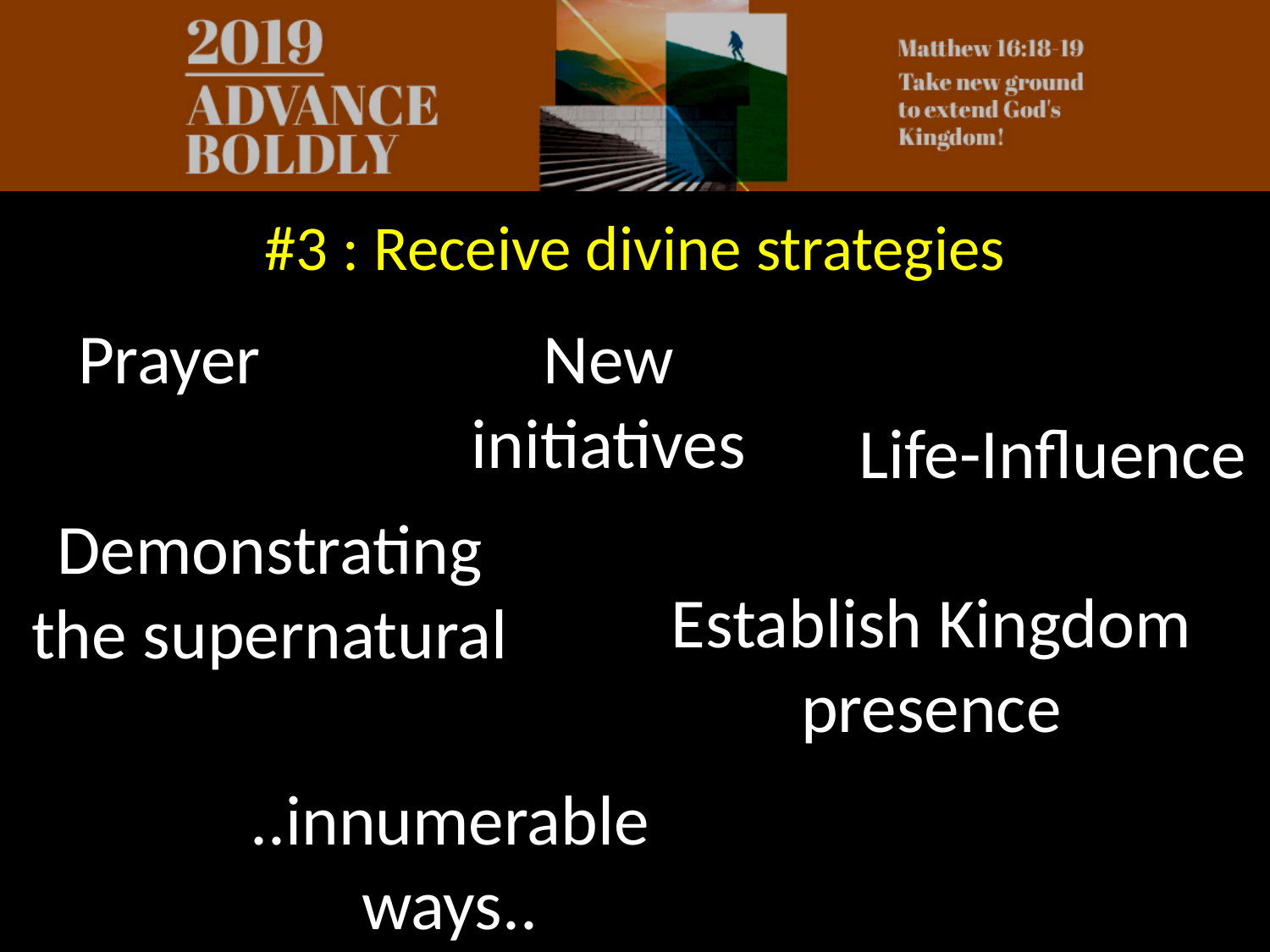

#3 : Receive divine strategies
Prayer
New initiatives
Life-Influence
Demonstrating the supernatural
Establish Kingdom presence
..innumerable ways..